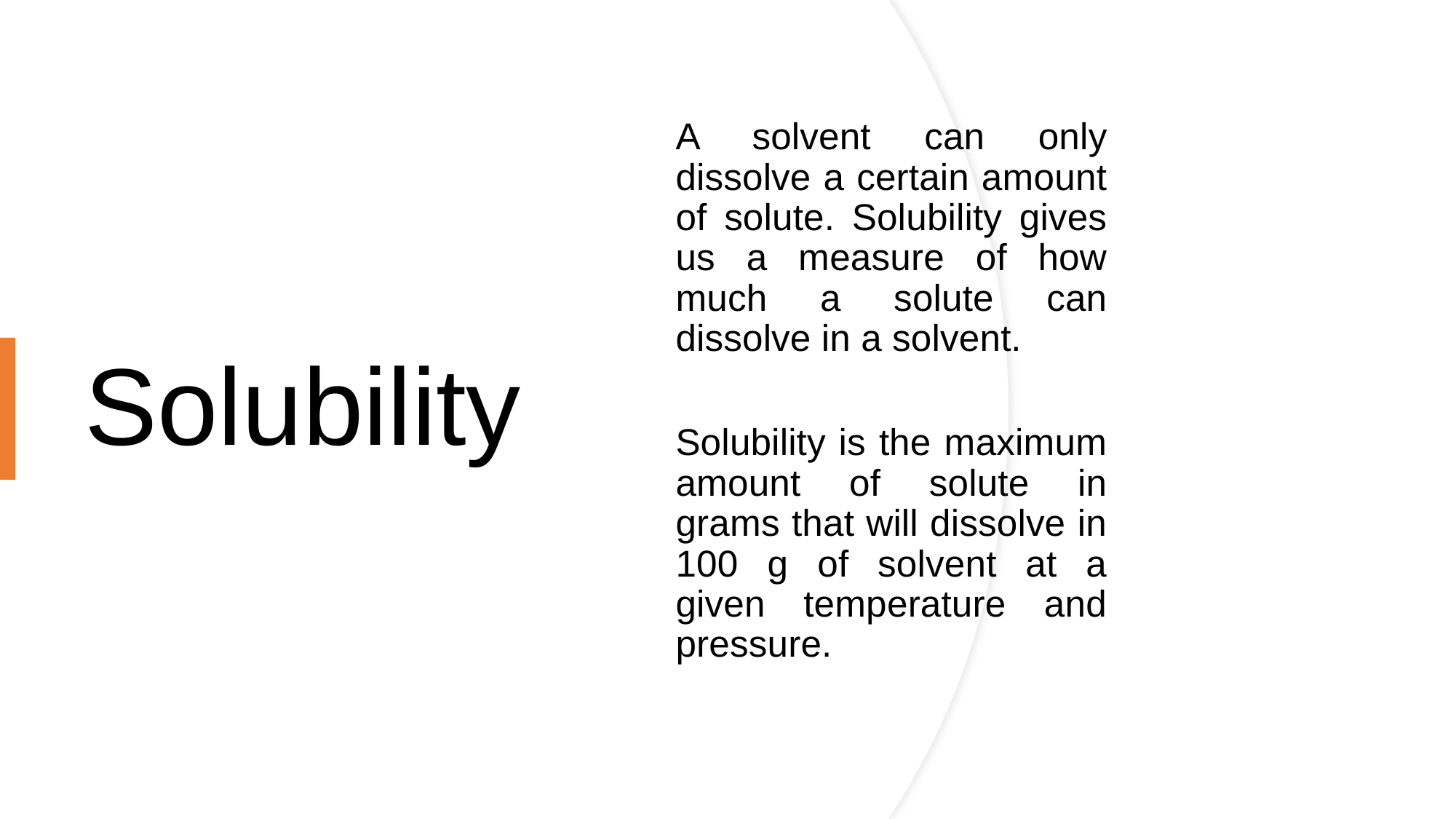

A solvent can only dissolve a certain amount of solute. Solubility gives us a measure of how much a solute can dissolve in a solvent.

Solubility is the maximum amount of solute in grams that will dissolve in 100 g of solvent at a given temperature and pressure.
# Solubility